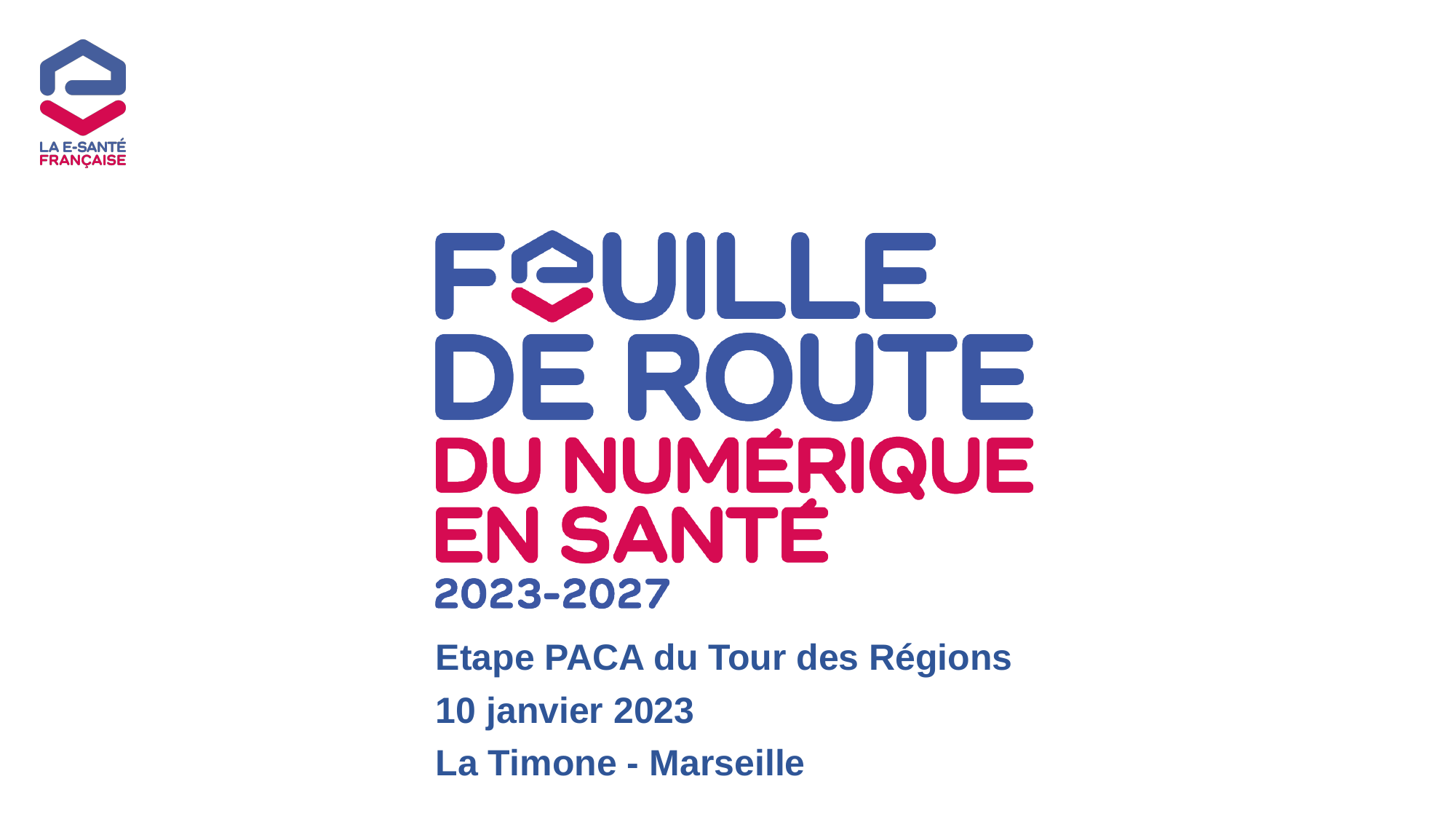

Etape PACA du Tour des Régions
10 janvier 2023
La Timone - Marseille